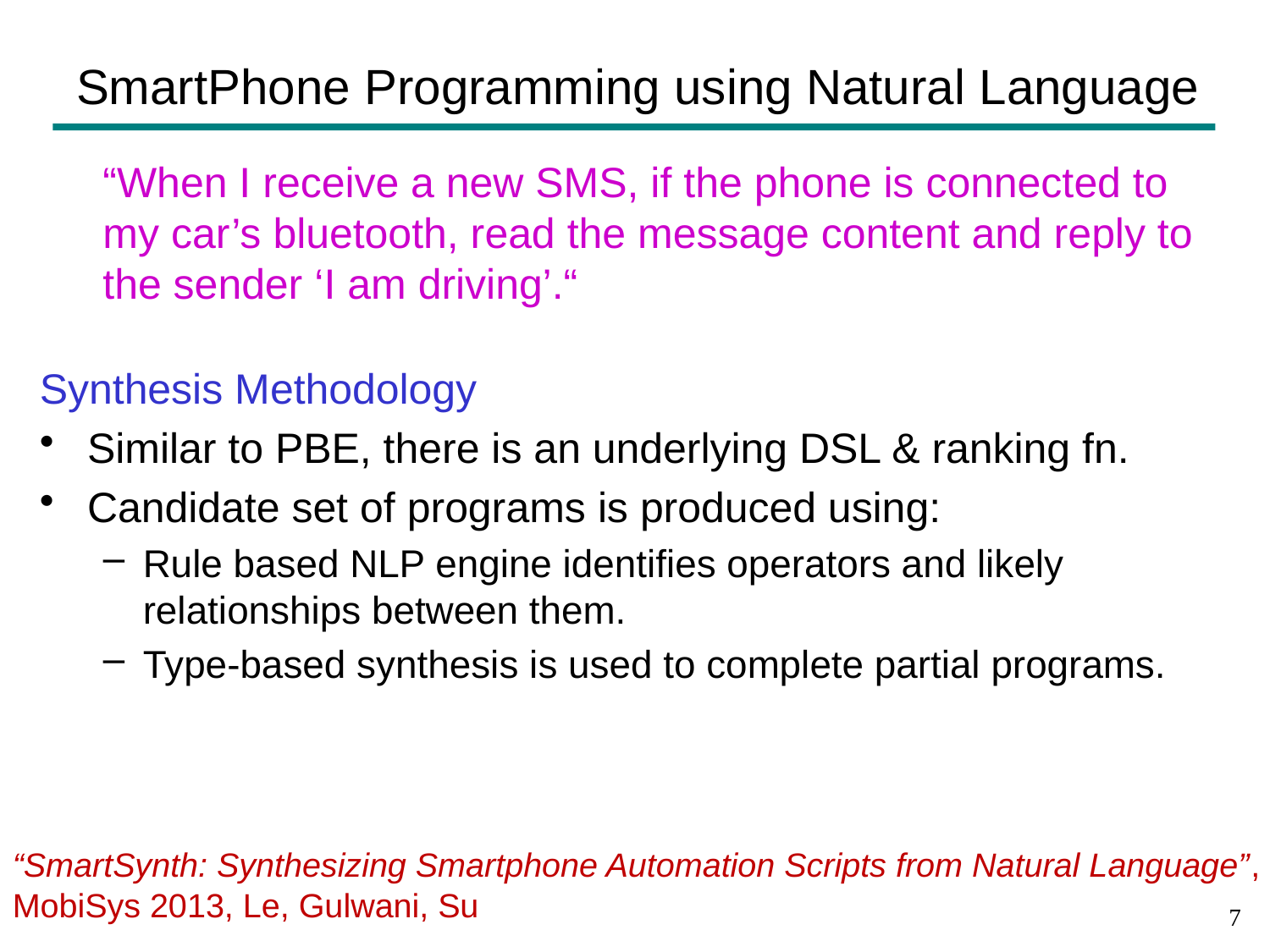

# SmartPhone Programming using Natural Language
“When I receive a new SMS, if the phone is connected to my car’s bluetooth, read the message content and reply to the sender ‘I am driving’.“
Synthesis Methodology
Similar to PBE, there is an underlying DSL & ranking fn.
Candidate set of programs is produced using:
Rule based NLP engine identifies operators and likely relationships between them.
Type-based synthesis is used to complete partial programs.

“SmartSynth: Synthesizing Smartphone Automation Scripts from Natural Language”, MobiSys 2013, Le, Gulwani, Su
7